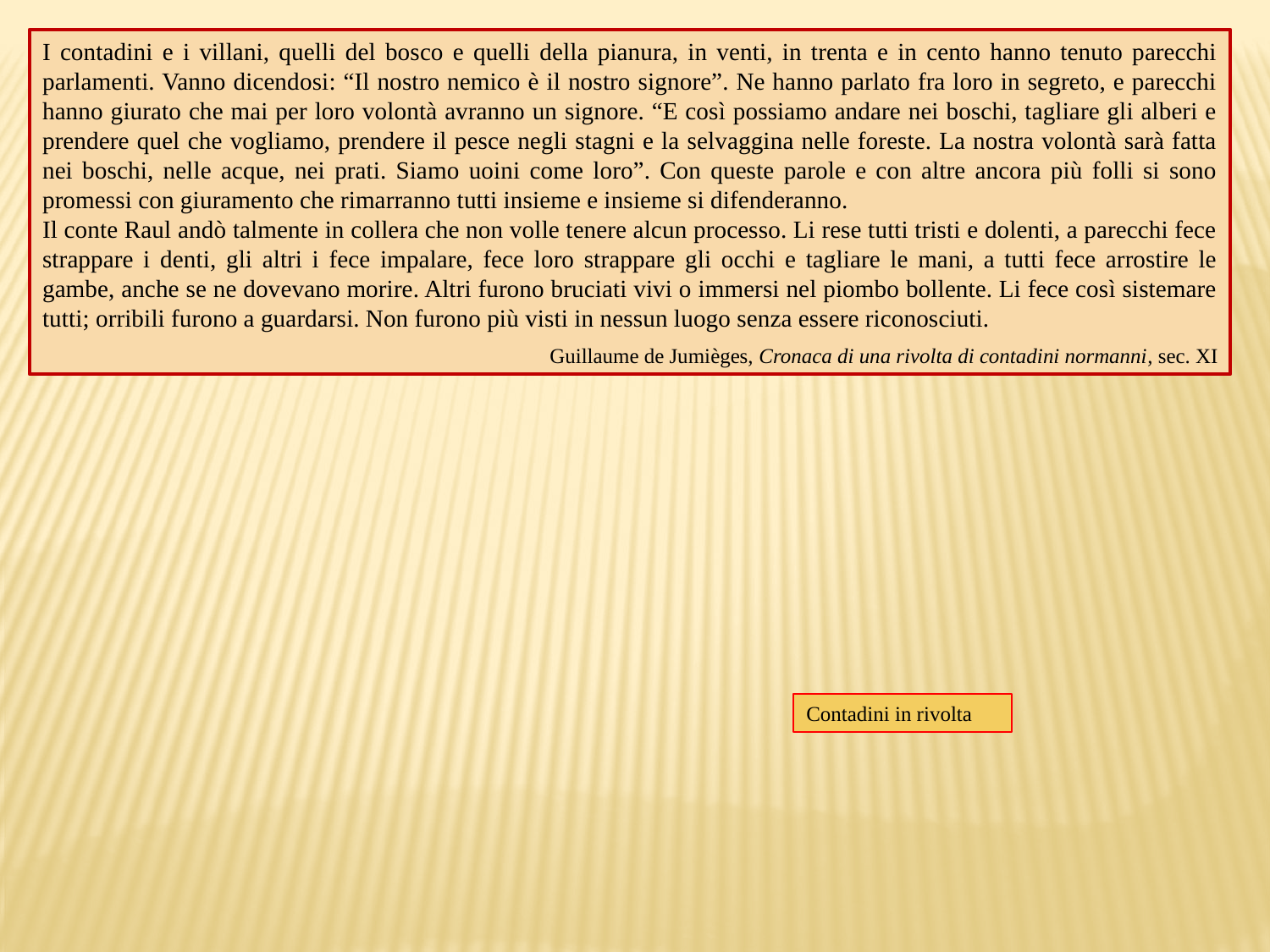

I contadini e i villani, quelli del bosco e quelli della pianura, in venti, in trenta e in cento hanno tenuto parecchi parlamenti. Vanno dicendosi: “Il nostro nemico è il nostro signore”. Ne hanno parlato fra loro in segreto, e parecchi hanno giurato che mai per loro volontà avranno un signore. “E così possiamo andare nei boschi, tagliare gli alberi e prendere quel che vogliamo, prendere il pesce negli stagni e la selvaggina nelle foreste. La nostra volontà sarà fatta nei boschi, nelle acque, nei prati. Siamo uoini come loro”. Con queste parole e con altre ancora più folli si sono promessi con giuramento che rimarranno tutti insieme e insieme si difenderanno.
Il conte Raul andò talmente in collera che non volle tenere alcun processo. Li rese tutti tristi e dolenti, a parecchi fece strappare i denti, gli altri i fece impalare, fece loro strappare gli occhi e tagliare le mani, a tutti fece arrostire le gambe, anche se ne dovevano morire. Altri furono bruciati vivi o immersi nel piombo bollente. Li fece così sistemare tutti; orribili furono a guardarsi. Non furono più visti in nessun luogo senza essere riconosciuti.
Guillaume de Jumièges, Cronaca di una rivolta di contadini normanni, sec. XI
Contadini in rivolta